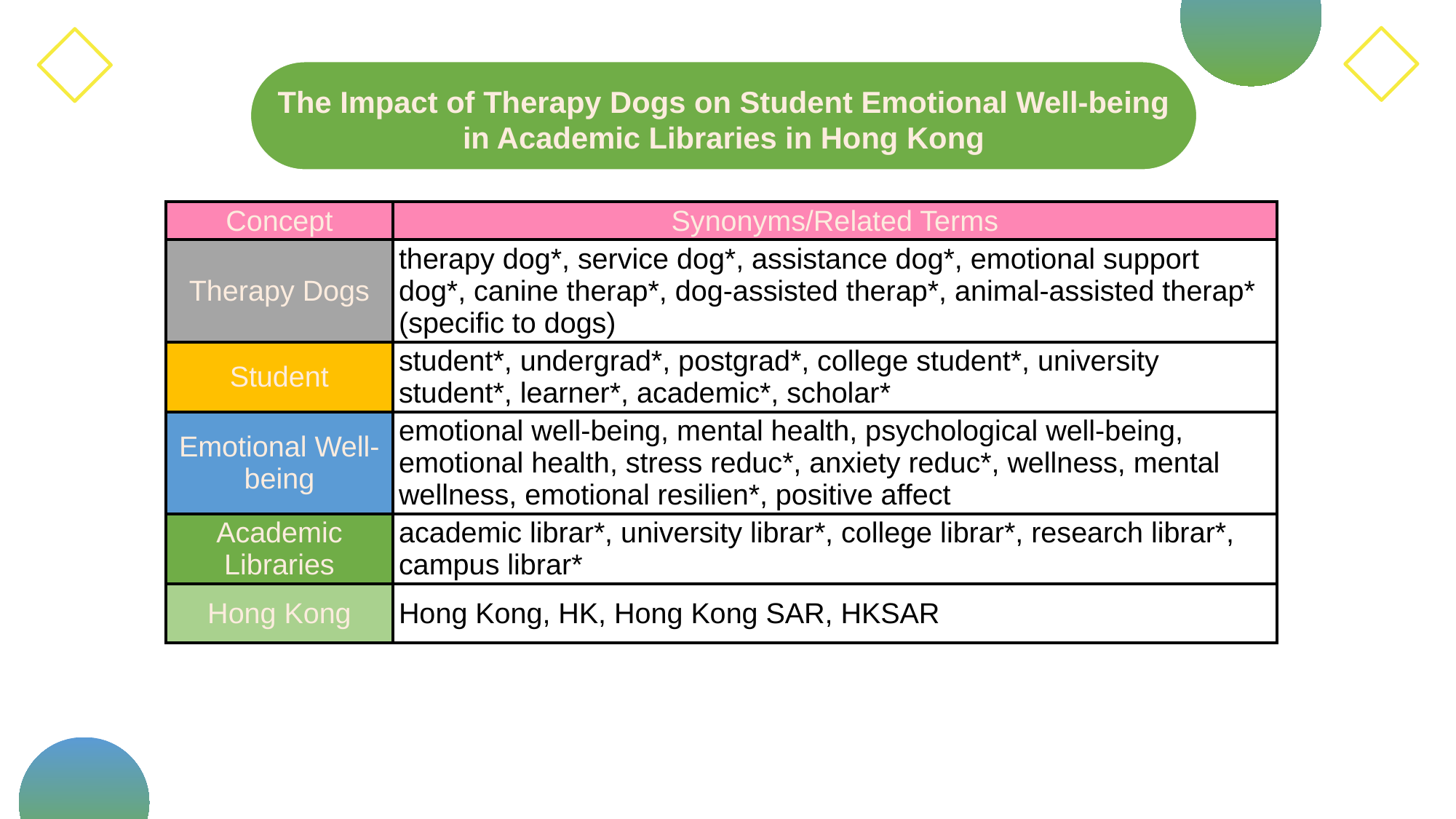

The Impact of Therapy Dogs on Student Emotional Well-being in Academic Libraries in Hong Kong

| Concept | Synonyms/Related Terms |
| --- | --- |
| Therapy Dogs | therapy dog\*, service dog\*, assistance dog\*, emotional support dog\*, canine therap\*, dog-assisted therap\*, animal-assisted therap\* (specific to dogs) |
| Student | student\*, undergrad\*, postgrad\*, college student\*, university student\*, learner\*, academic\*, scholar\* |
| Emotional Well-being | emotional well-being, mental health, psychological well-being, emotional health, stress reduc\*, anxiety reduc\*, wellness, mental wellness, emotional resilien\*, positive affect |
| Academic Libraries | academic librar\*, university librar\*, college librar\*, research librar\*, campus librar\* |
| Hong Kong | Hong Kong, HK, Hong Kong SAR, HKSAR |